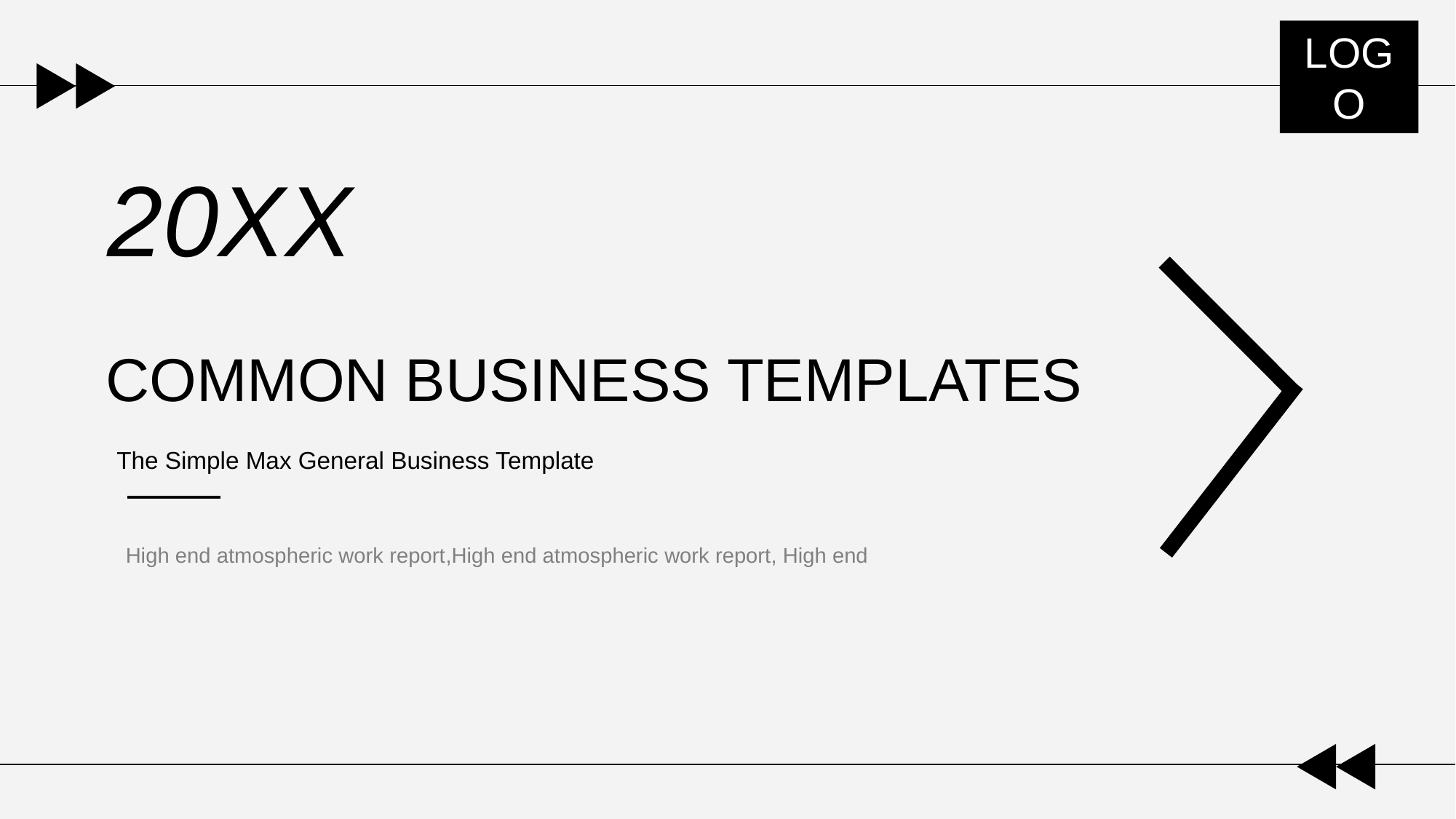

LOGO

20XX
COMMON BUSINESS TEMPLATES
The Simple Max General Business Template
High end atmospheric work report,High end atmospheric work report, High end